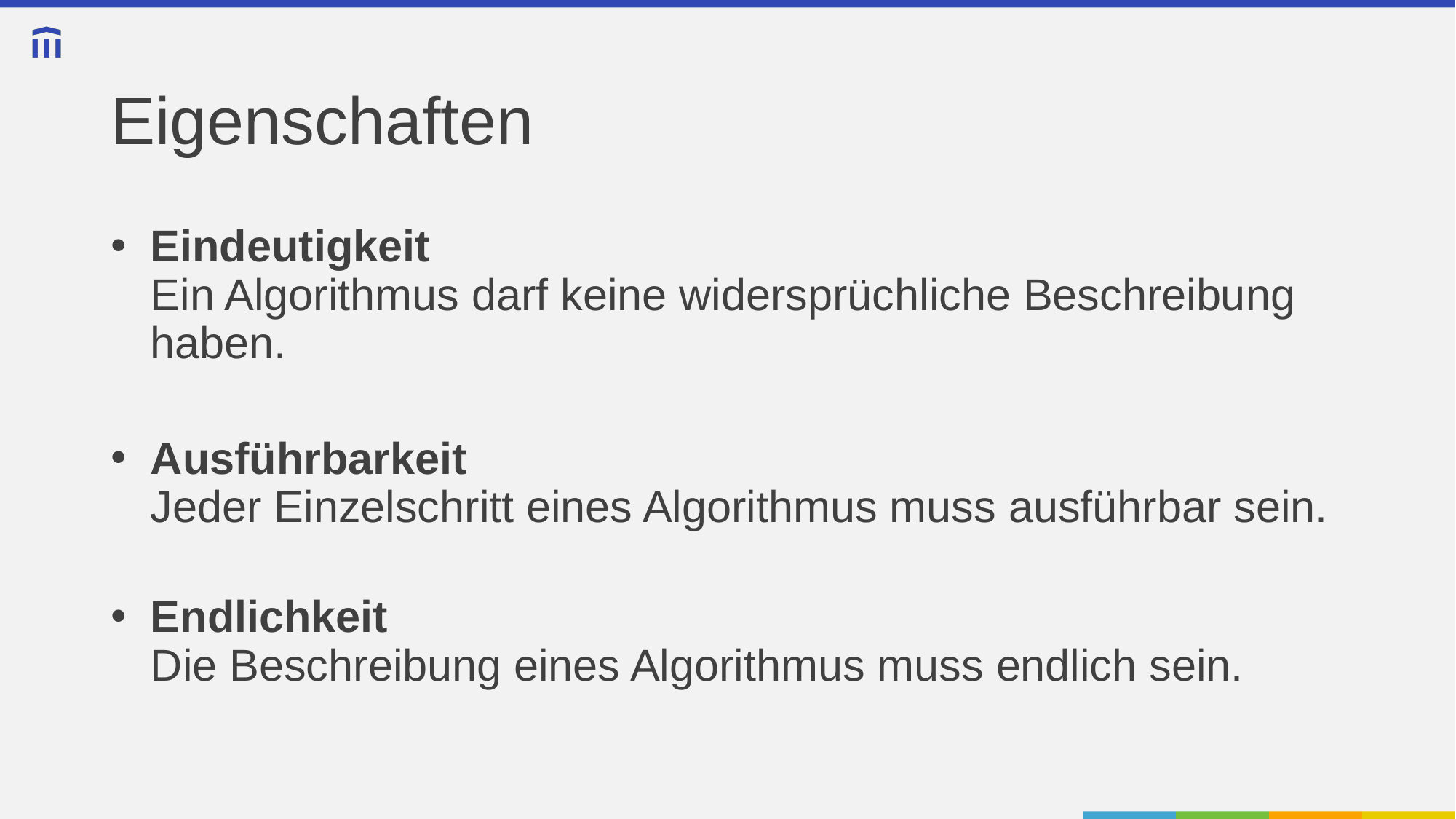

# Eigenschaften
Eindeutigkeit
Ein Algorithmus darf keine widersprüchliche Beschreibung haben.
Ausführbarkeit
Jeder Einzelschritt eines Algorithmus muss ausführbar sein.
Endlichkeit
Die Beschreibung eines Algorithmus muss endlich sein.